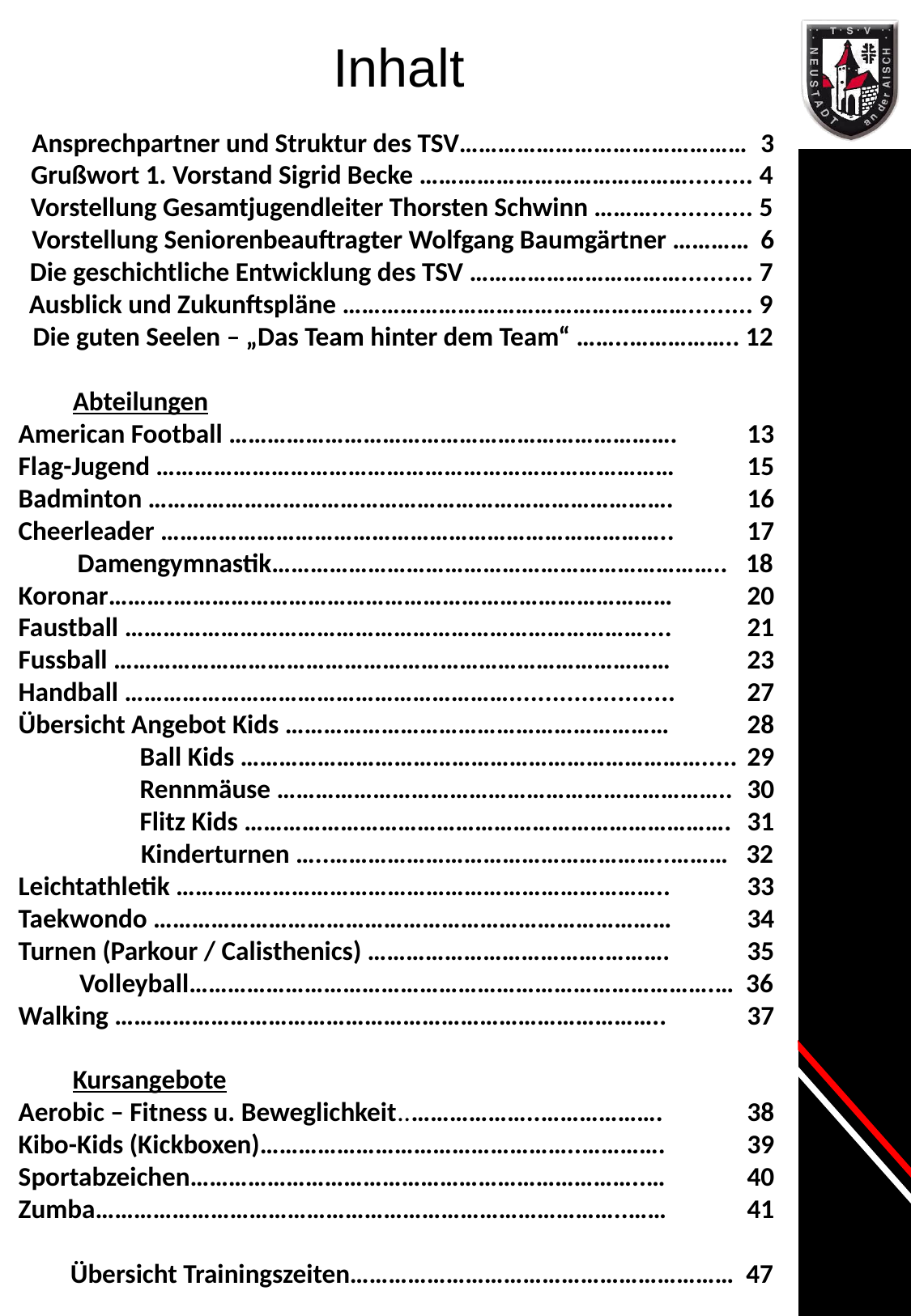

Inhalt
Ansprechpartner und Struktur des TSV………………………………………	3
Grußwort 1. Vorstand Sigrid Becke ……………………………………......... 4
Vorstellung Gesamtjugendleiter Thorsten Schwinn ……….............. 5
Vorstellung Seniorenbeauftragter Wolfgang Baumgärtner …………	6
Die geschichtliche Entwicklung des TSV …………………………….......... 7
Ausblick und Zukunftspläne ………………………………………………......... 9
Die guten Seelen – „Das Team hinter dem Team“ ……..…………….. 12

          Abteilungen
American Football …………………………………………………………….	13
Flag-Jugend ………………………………………………………………………	15
Badminton ……………………………………………………………………….	16
Cheerleader ……………………………………………………………………..	17
Damengymnastik……………………………………………………………..   18
Koronar……….……………………………………………………………………	20
Faustball ………………………………………………………………………....	21
Fussball ……………………………………………………………………………	23
Handball …………………………………………………….......................	27
Übersicht Angebot Kids ……………………………………………………	28
	Ball Kids ……………………………………………………………….....	29
	Rennmäuse ……………………………………………………………..	30
	Flitz Kids ………………………………………………………………….	31
Kinderturnen …..……………………………………………..………   32
Leichtathletik …………………………………………………………………..	33
Taekwondo ………………………………………………………………………	34
Turnen (Parkour / Calisthenics) ……………………………….……….	35
Volleyball……………………………………………………………………….…  36
Walking …………………………………………………………………………..	37

          Kursangebote
Aerobic – Fitness u. Beweglichkeit..………………..……………….	38
Kibo-Kids (Kickboxen)…………………………………………..………….	39
Sportabzeichen……………………………………………………………..…	40
Zumba………………………………………………………………………..……	41

Übersicht Trainingszeiten……………………………………………………  47